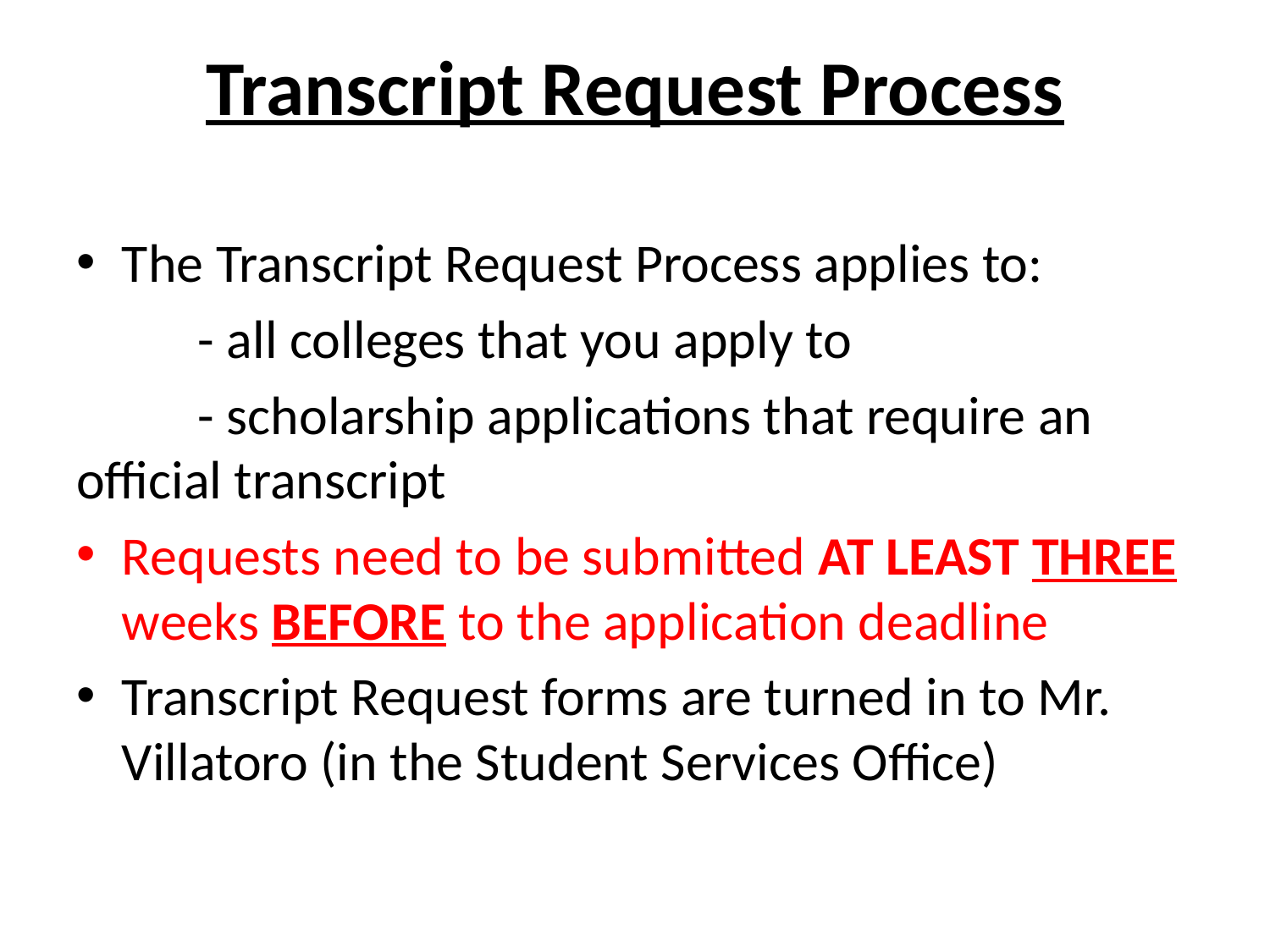

# Transcript Request Process
The Transcript Request Process applies to:
	- all colleges that you apply to
	- scholarship applications that require an 	official transcript
Requests need to be submitted AT LEAST THREE weeks BEFORE to the application deadline
Transcript Request forms are turned in to Mr. Villatoro (in the Student Services Office)